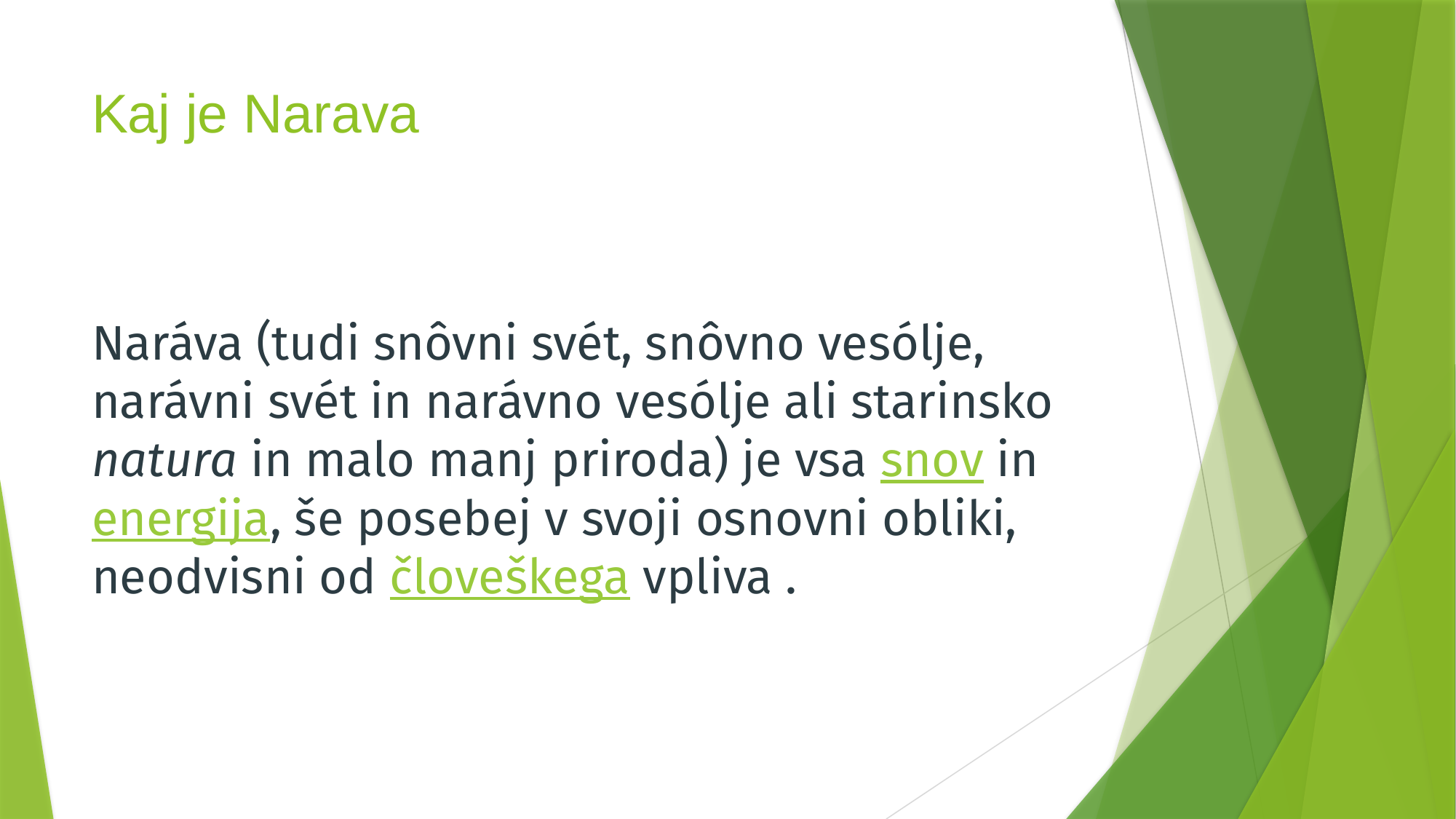

# Kaj je Narava

Naráva (tudi snôvni svét, snôvno vesólje, narávni svét in narávno vesólje ali starinsko natura in malo manj priroda) je vsa snov in energija, še posebej v svoji osnovni obliki, neodvisni od človeškega vpliva .